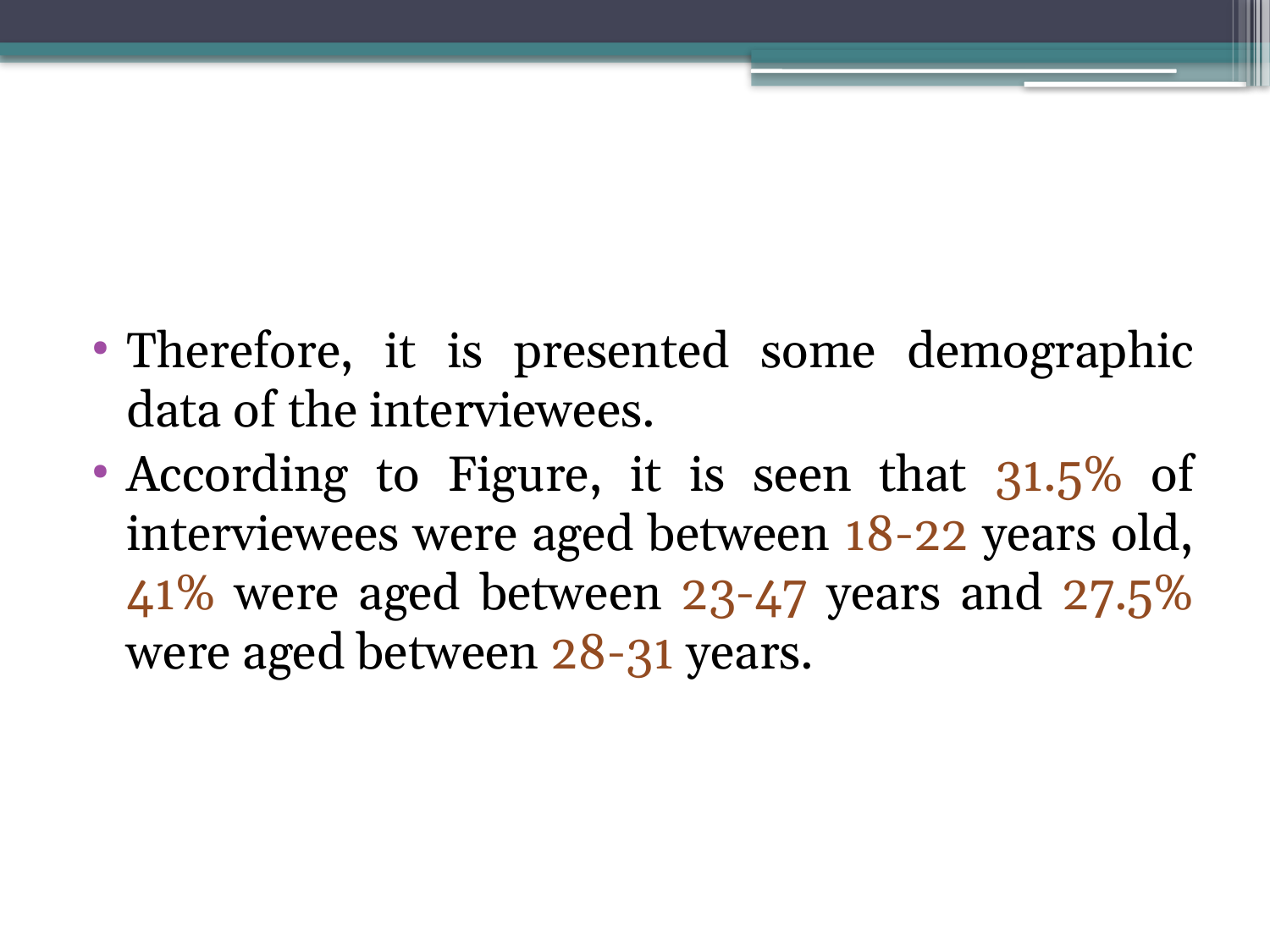

#
Therefore, it is presented some demographic data of the interviewees.
According to Figure, it is seen that 31.5% of interviewees were aged between 18-22 years old, 41% were aged between 23-47 years and 27.5% were aged between 28-31 years.